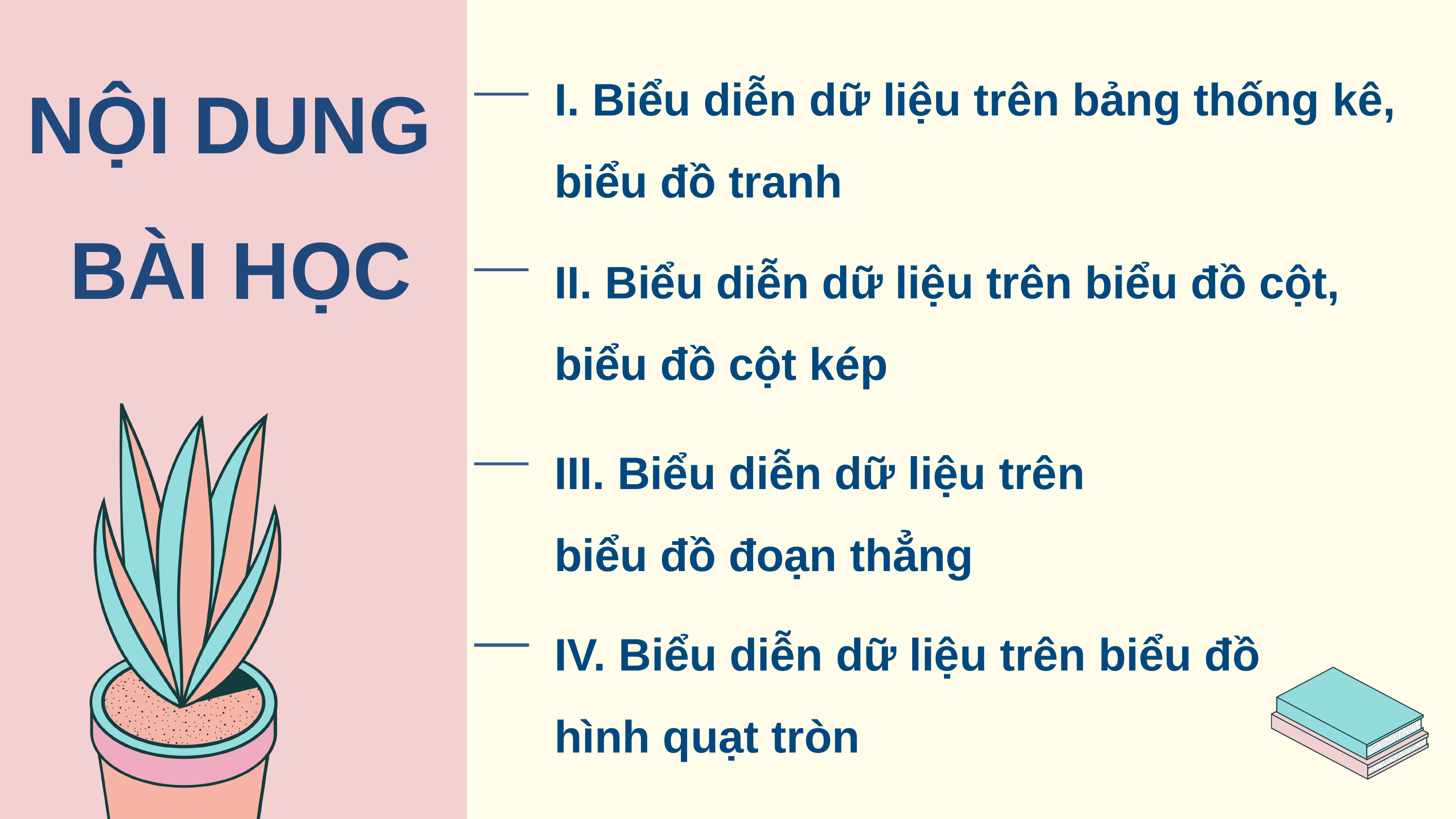

NỘI DUNG
BÀI HỌC
I. Biểu diễn dữ liệu trên bảng thống kê, biểu đồ tranh
II. Biểu diễn dữ liệu trên biểu đồ cột, biểu đồ cột kép

III. Biểu diễn dữ liệu trên biểu đồ đoạn thẳng
IV. Biểu diễn dữ liệu trên biểu đồ hình quạt tròn